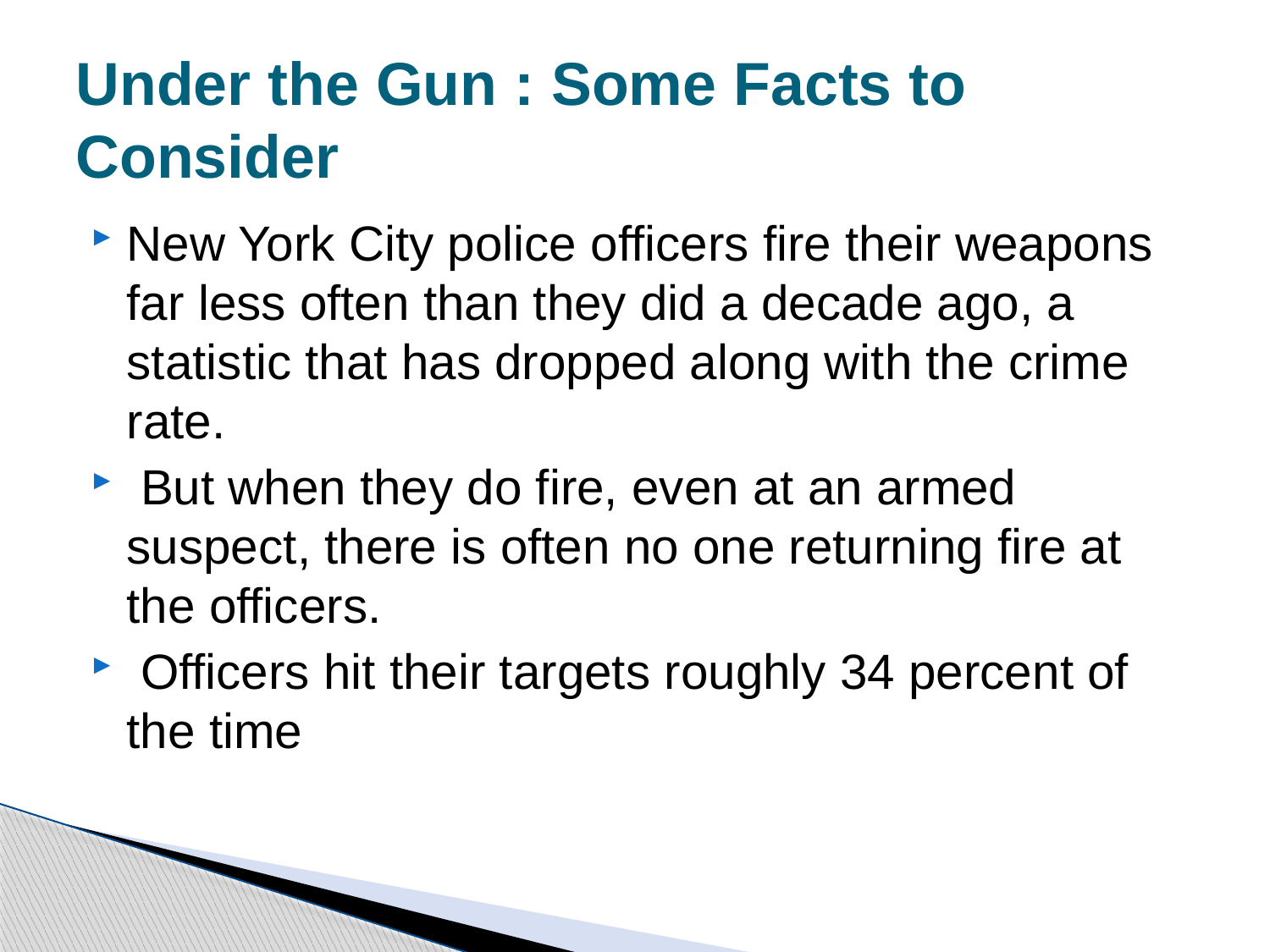

# Under the Gun : Some Facts to Consider
New York City police officers fire their weapons far less often than they did a decade ago, a statistic that has dropped along with the crime rate.
 But when they do fire, even at an armed suspect, there is often no one returning fire at the officers.
 Officers hit their targets roughly 34 percent of the time